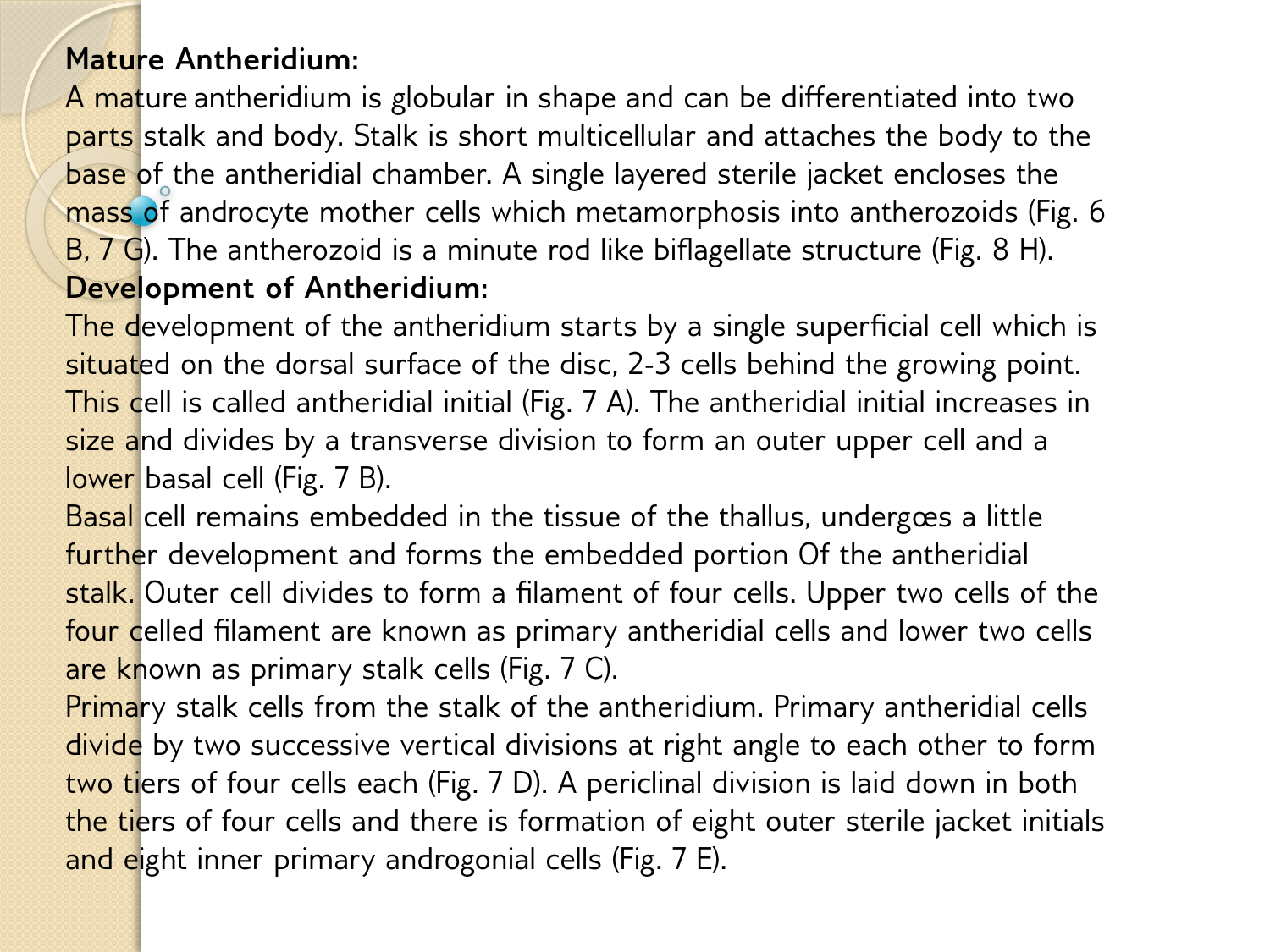

Mature Antheridium:
A mature antheridium is globular in shape and can be differentiated into two parts stalk and body. Stalk is short multicellular and attaches the body to the base of the antheridial chamber. A single layered sterile jacket encloses the mass of androcyte mother cells which metamorphosis into antherozoids (Fig. 6 B, 7 G). The antherozoid is a minute rod like biflagellate structure (Fig. 8 H).
Development of Antheridium:
The development of the antheridium starts by a single superficial cell which is situated on the dorsal surface of the disc, 2-3 cells behind the growing point. This cell is called antheridial initial (Fig. 7 A). The antheridial initial increases in size and divides by a transverse division to form an outer upper cell and a lower basal cell (Fig. 7 B).
Basal cell remains embedded in the tissue of the thallus, undergoes a little further development and forms the embedded portion Of the antheridial stalk. Outer cell divides to form a filament of four cells. Upper two cells of the four celled filament are known as primary antheridial cells and lower two cells are known as primary stalk cells (Fig. 7 C).
Primary stalk cells from the stalk of the antheridium. Primary antheridial cells divide by two successive vertical divisions at right angle to each other to form two tiers of four cells each (Fig. 7 D). A periclinal division is laid down in both the tiers of four cells and there is formation of eight outer sterile jacket initials and eight inner primary androgonial cells (Fig. 7 E).